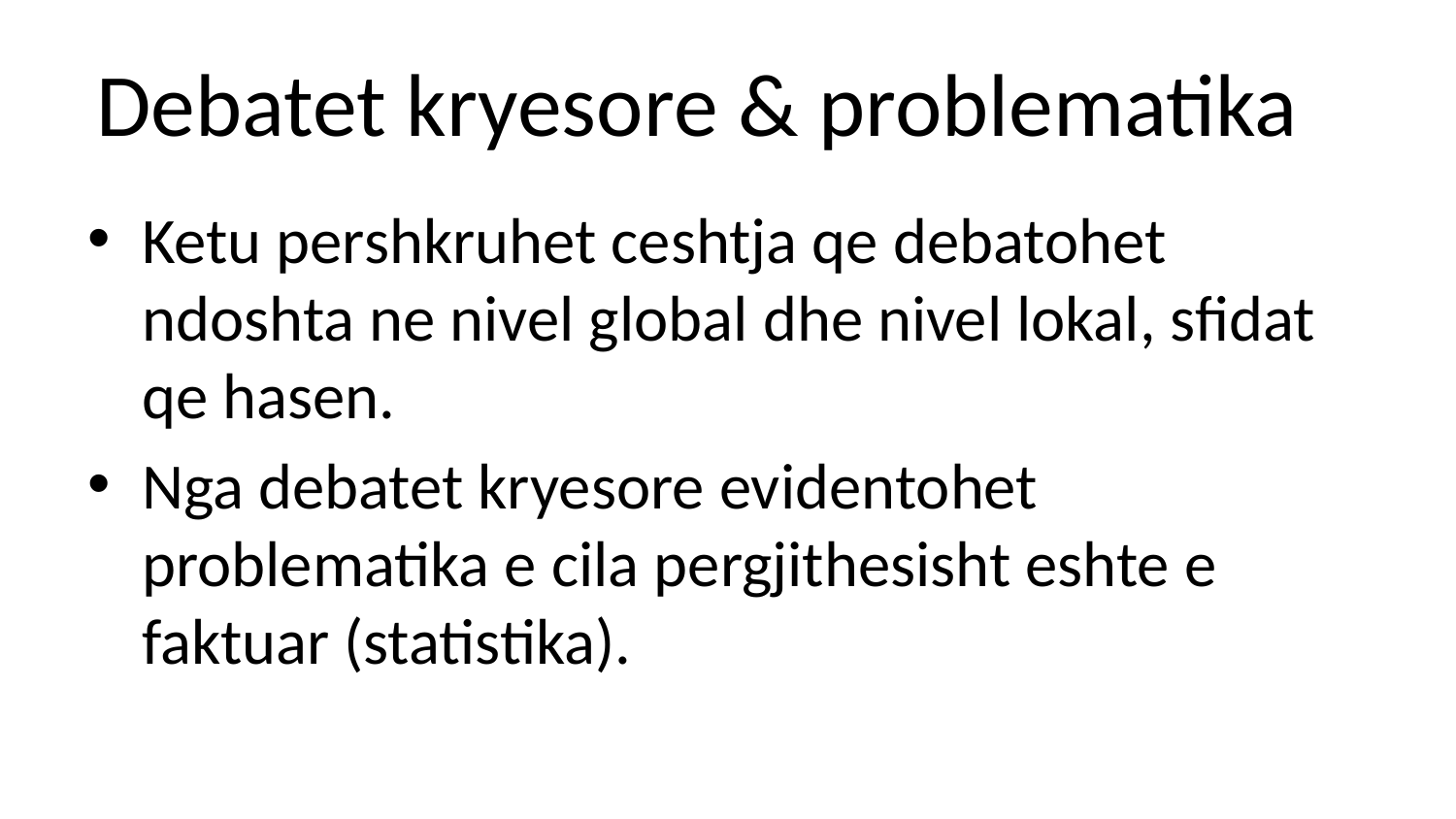

# Debatet kryesore & problematika
Ketu pershkruhet ceshtja qe debatohet ndoshta ne nivel global dhe nivel lokal, sfidat qe hasen.
Nga debatet kryesore evidentohet problematika e cila pergjithesisht eshte e faktuar (statistika).